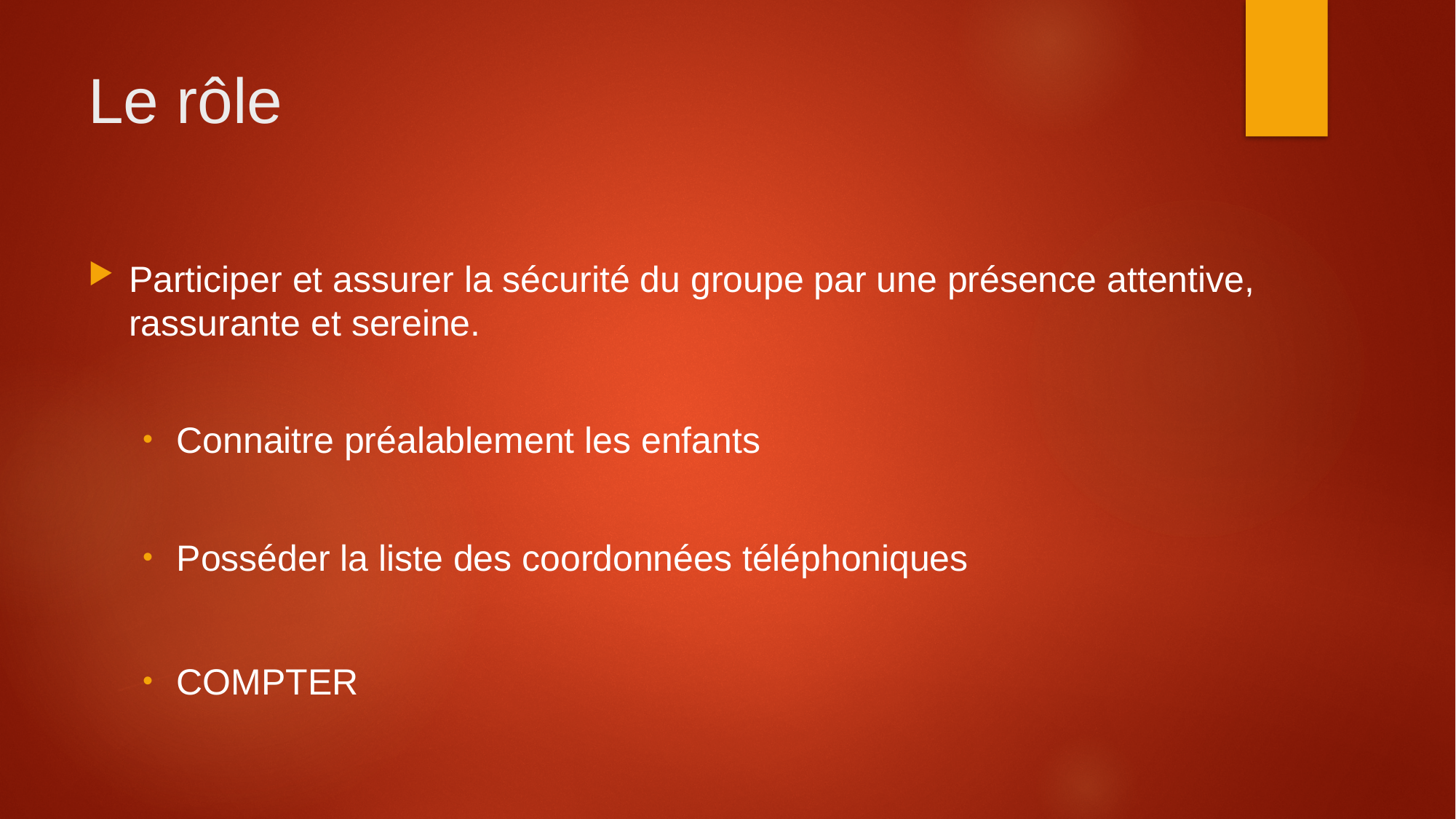

# Le rôle
Participer et assurer la sécurité du groupe par une présence attentive, rassurante et sereine.

Connaitre préalablement les enfants

Posséder la liste des coordonnées téléphoniques

COMPTER